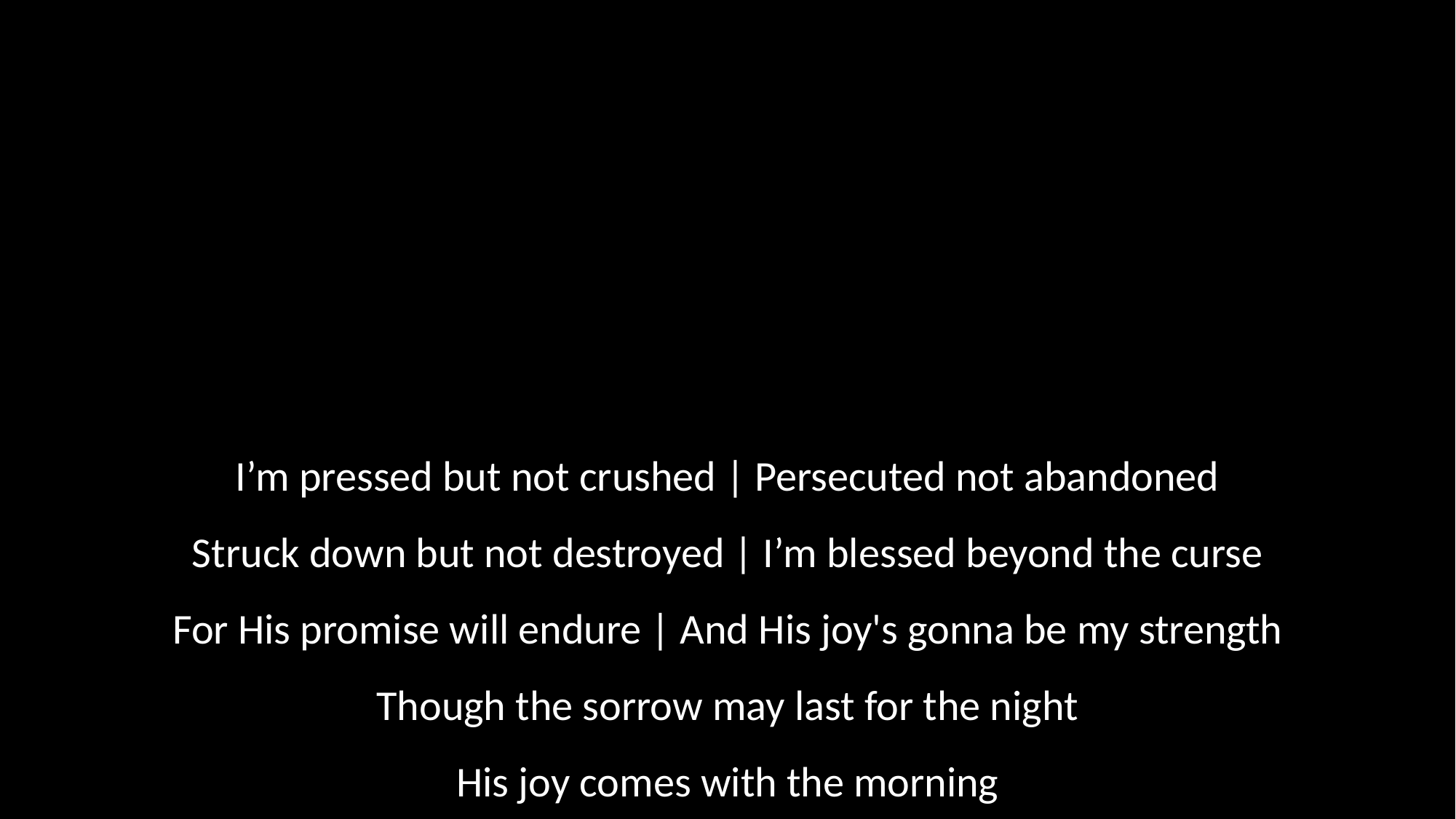

I’m pressed but not crushed | Persecuted not abandoned
Struck down but not destroyed | I’m blessed beyond the curse
For His promise will endure | And His joy's gonna be my strength
Though the sorrow may last for the night
His joy comes with the morning